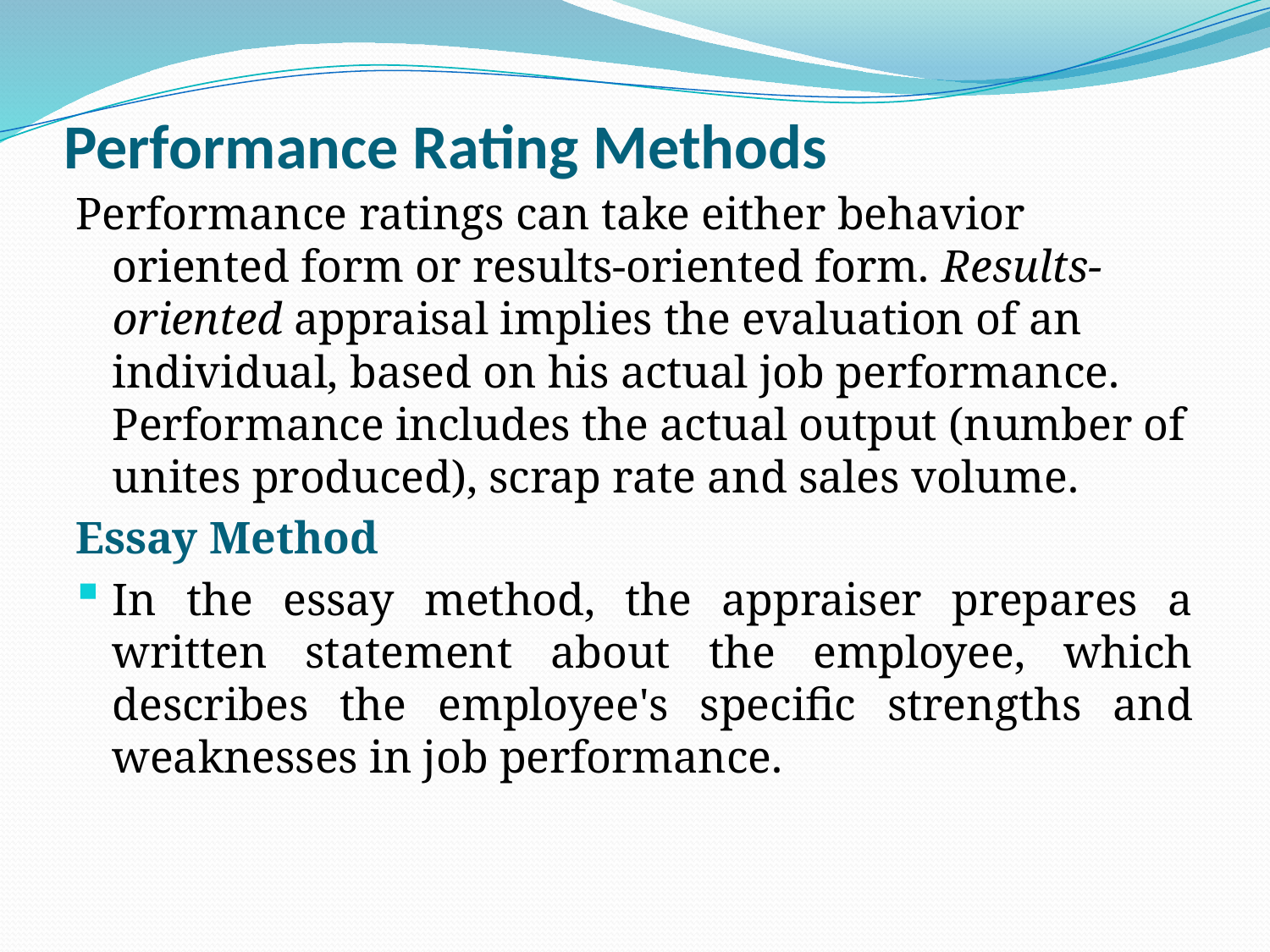

# Performance Rating Methods
Performance ratings can take either behavior oriented form or results-oriented form. Results-oriented appraisal implies the evaluation of an individual, based on his actual job performance. Performance includes the actual output (number of unites produced), scrap rate and sales volume.
Essay Method
In the essay method, the appraiser prepares a written statement about the employee, which describes the employee's specific strengths and weaknesses in job performance.